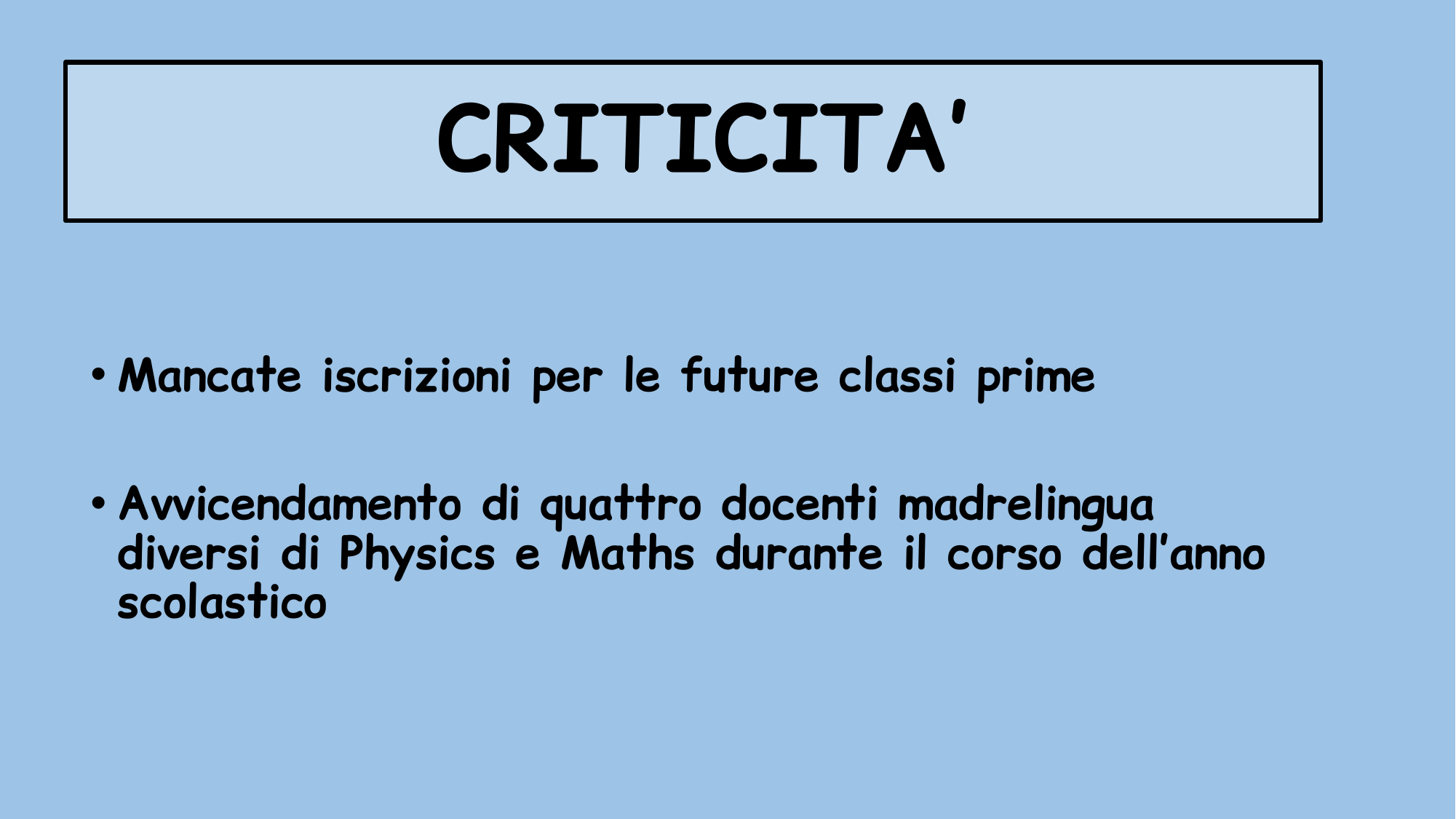

# CRITICITA’
Mancate iscrizioni per le future classi prime

Avvicendamento di quattro docenti madrelingua diversi di Physics e Maths durante il corso dell’anno scolastico